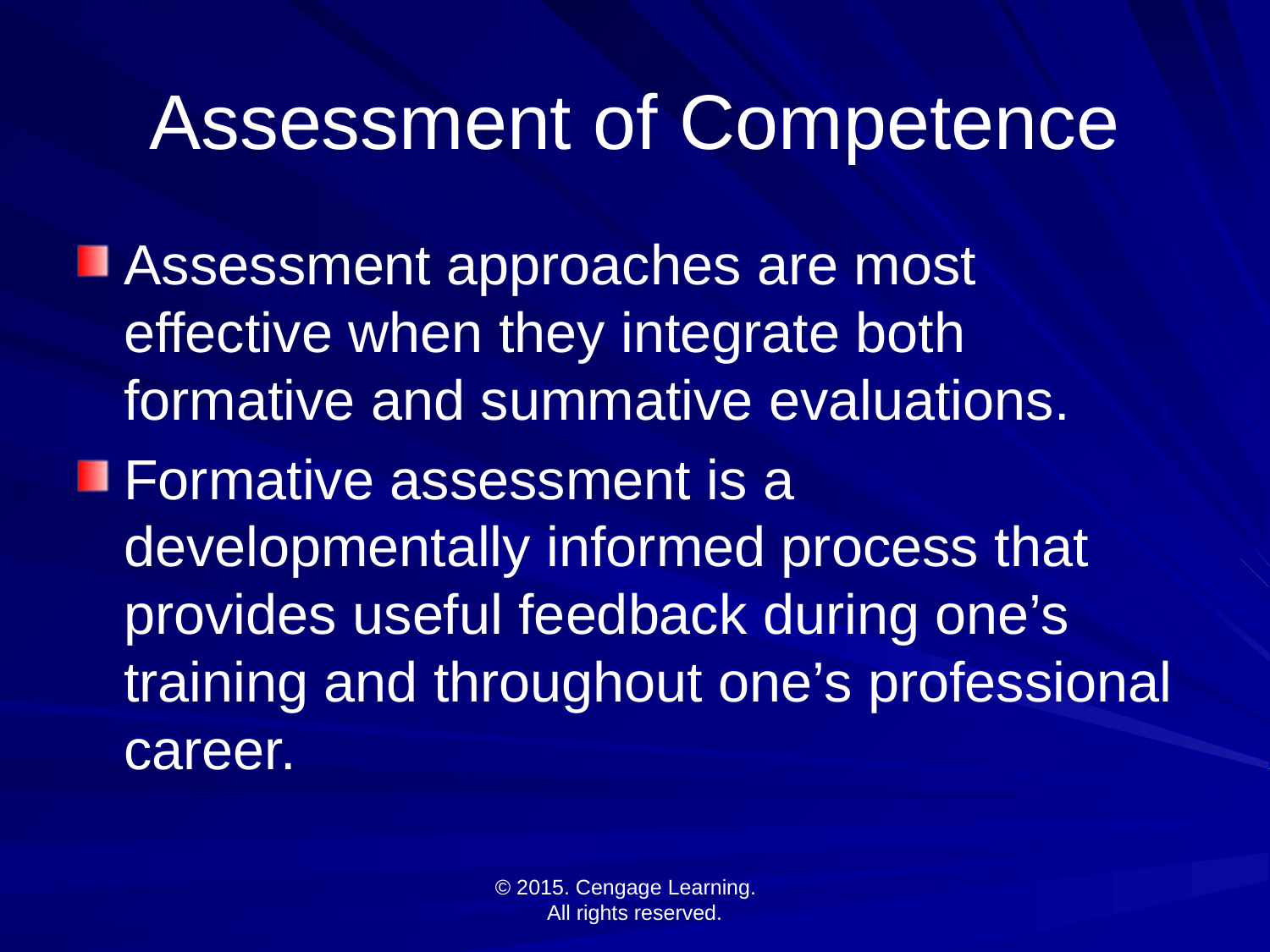

# Assessment of Competence
Assessment approaches are most effective when they integrate both formative and summative evaluations.
Formative assessment is a developmentally informed process that provides useful feedback during one’s training and throughout one’s professional career.
© 2015. Cengage Learning.
All rights reserved.